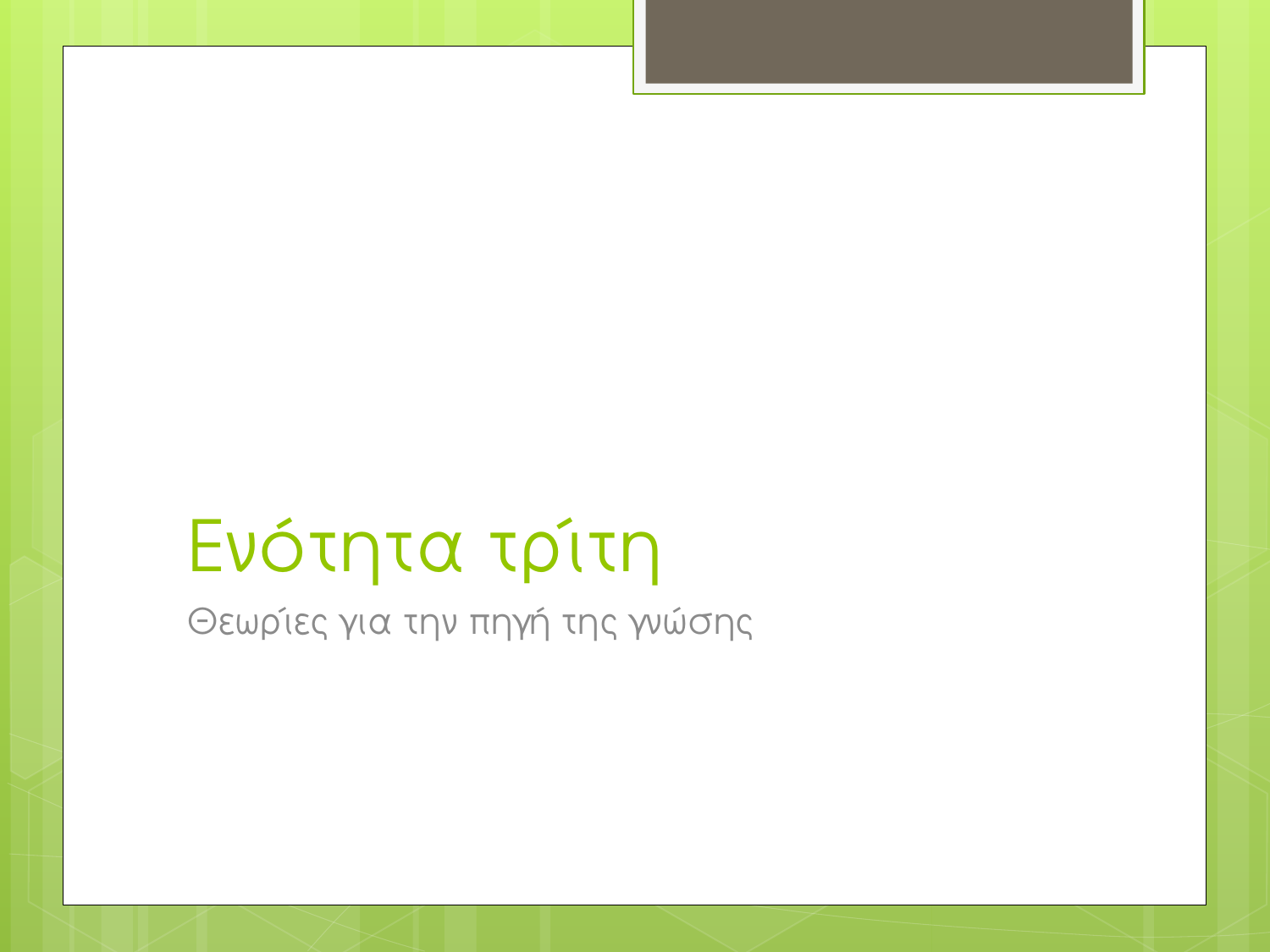

# Ενότητα τρίτη
Θεωρίες για την πηγή της γνώσης